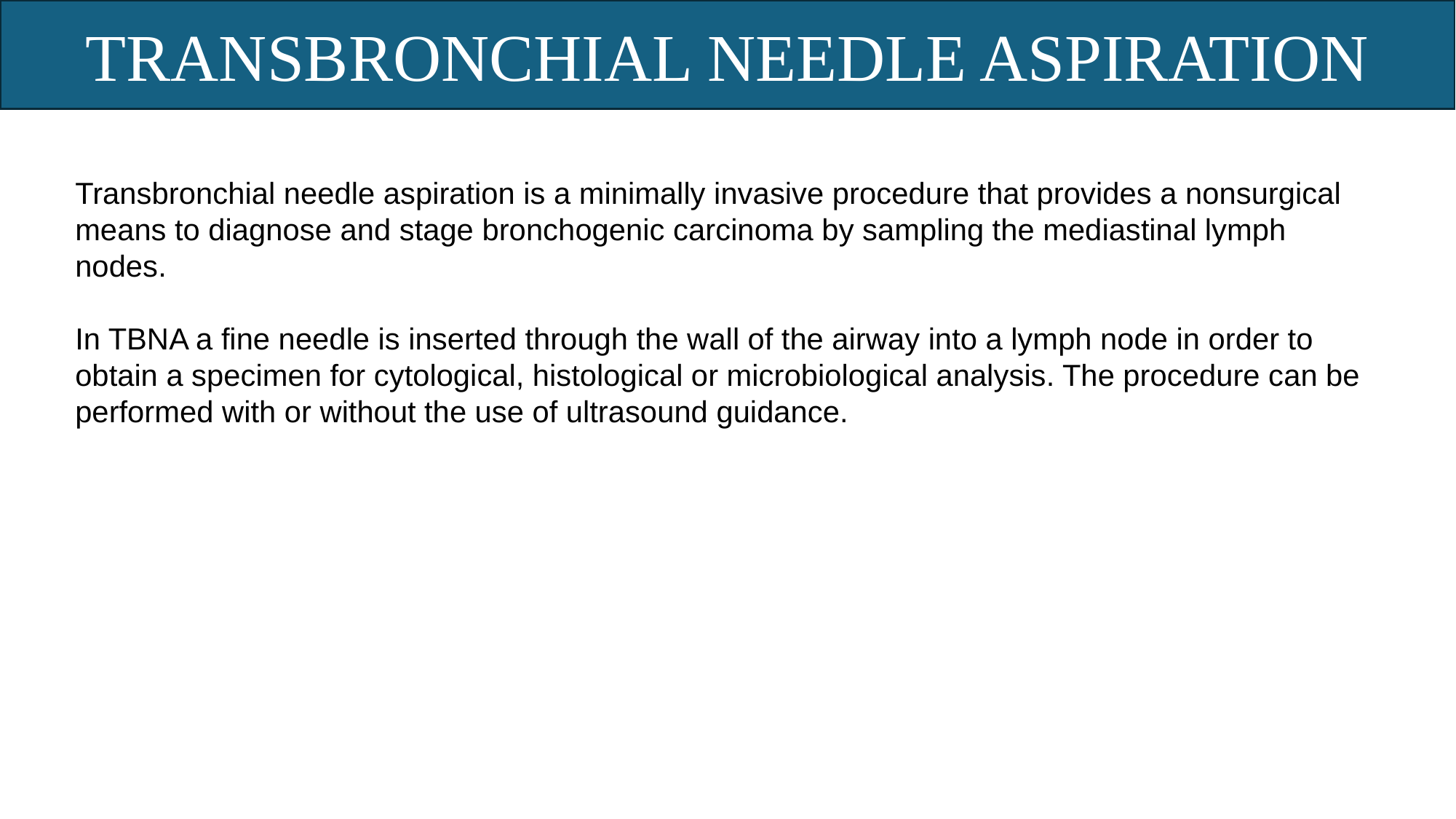

TRANSBRONCHIAL NEEDLE ASPIRATION

Transbronchial needle aspiration is a minimally invasive procedure that provides a nonsurgical means to diagnose and stage bronchogenic carcinoma by sampling the mediastinal lymph nodes.

In TBNA a fine needle is inserted through the wall of the airway into a lymph node in order to obtain a specimen for cytological, histological or microbiological analysis. The procedure can be performed with or without the use of ultrasound guidance.